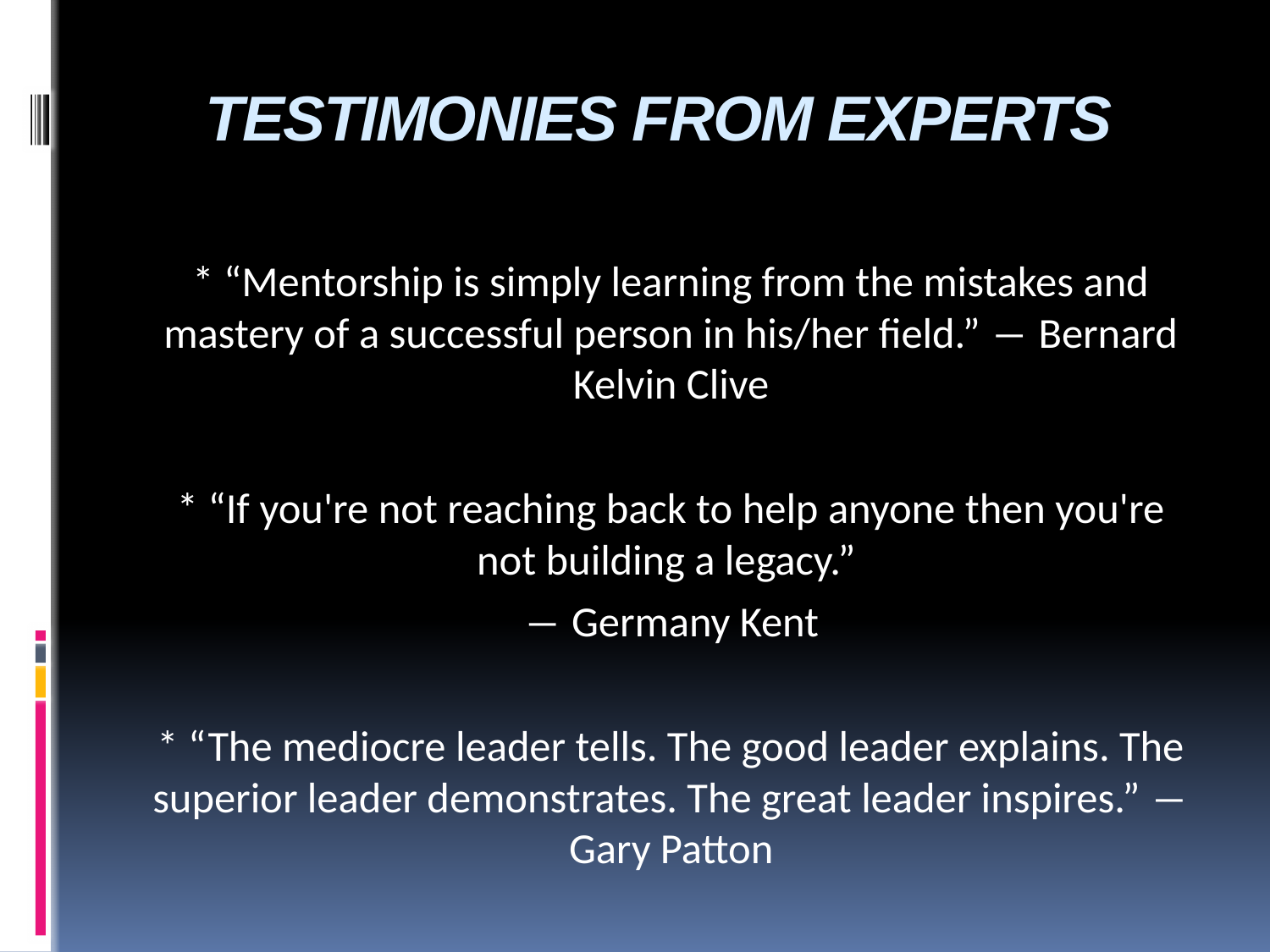

# TESTIMONIES FROM EXPERTS
* “Mentorship is simply learning from the mistakes and mastery of a successful person in his/her field.” ― Bernard Kelvin Clive

* “If you're not reaching back to help anyone then you're not building a legacy.”
― Germany Kent

* “The mediocre leader tells. The good leader explains. The superior leader demonstrates. The great leader inspires.” ― Gary Patton